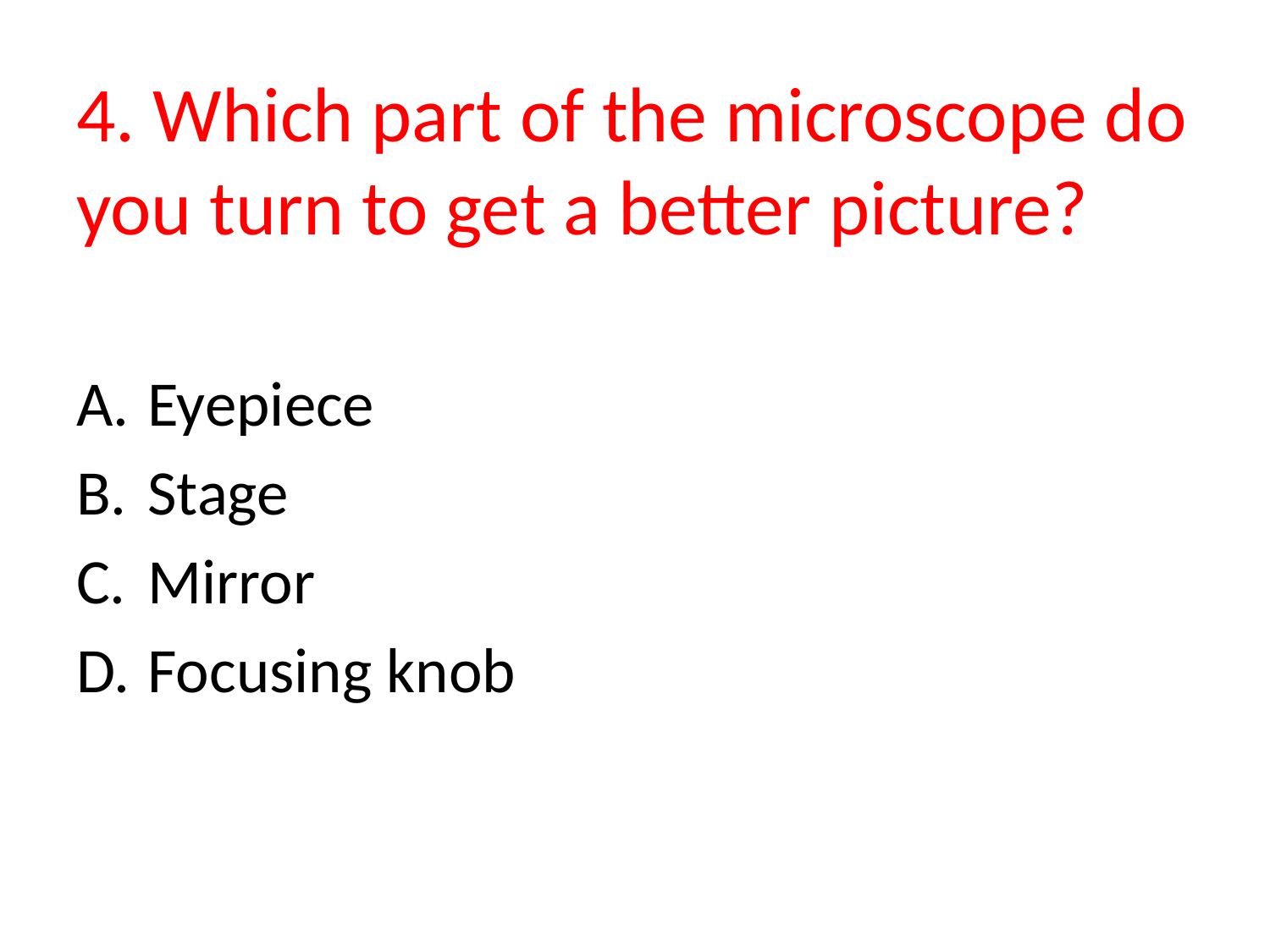

# 4. Which part of the microscope do you turn to get a better picture?
Eyepiece
Stage
Mirror
Focusing knob